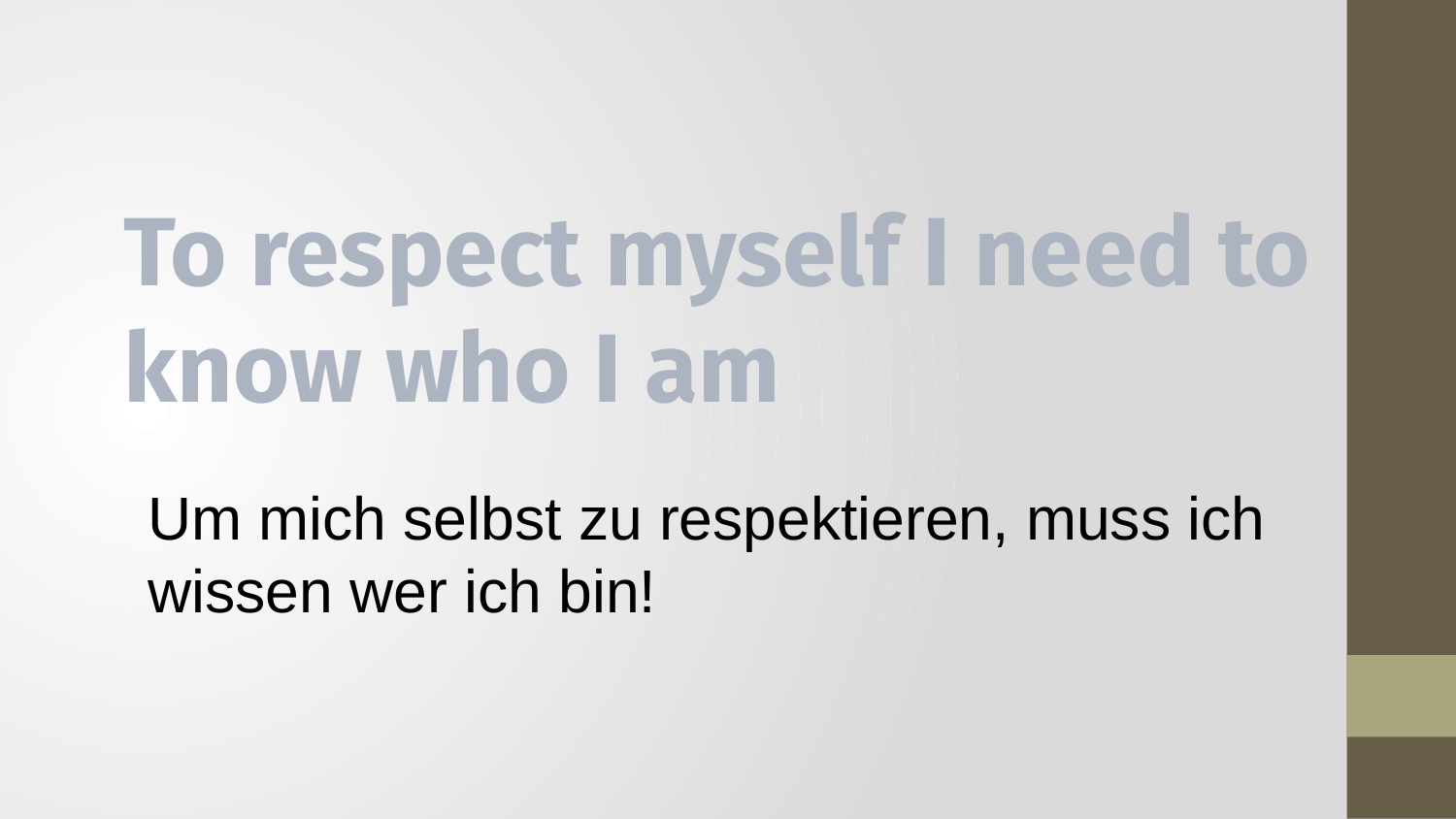

To respect myself I need to know who I am
Um mich selbst zu respektieren, muss ich wissen wer ich bin!